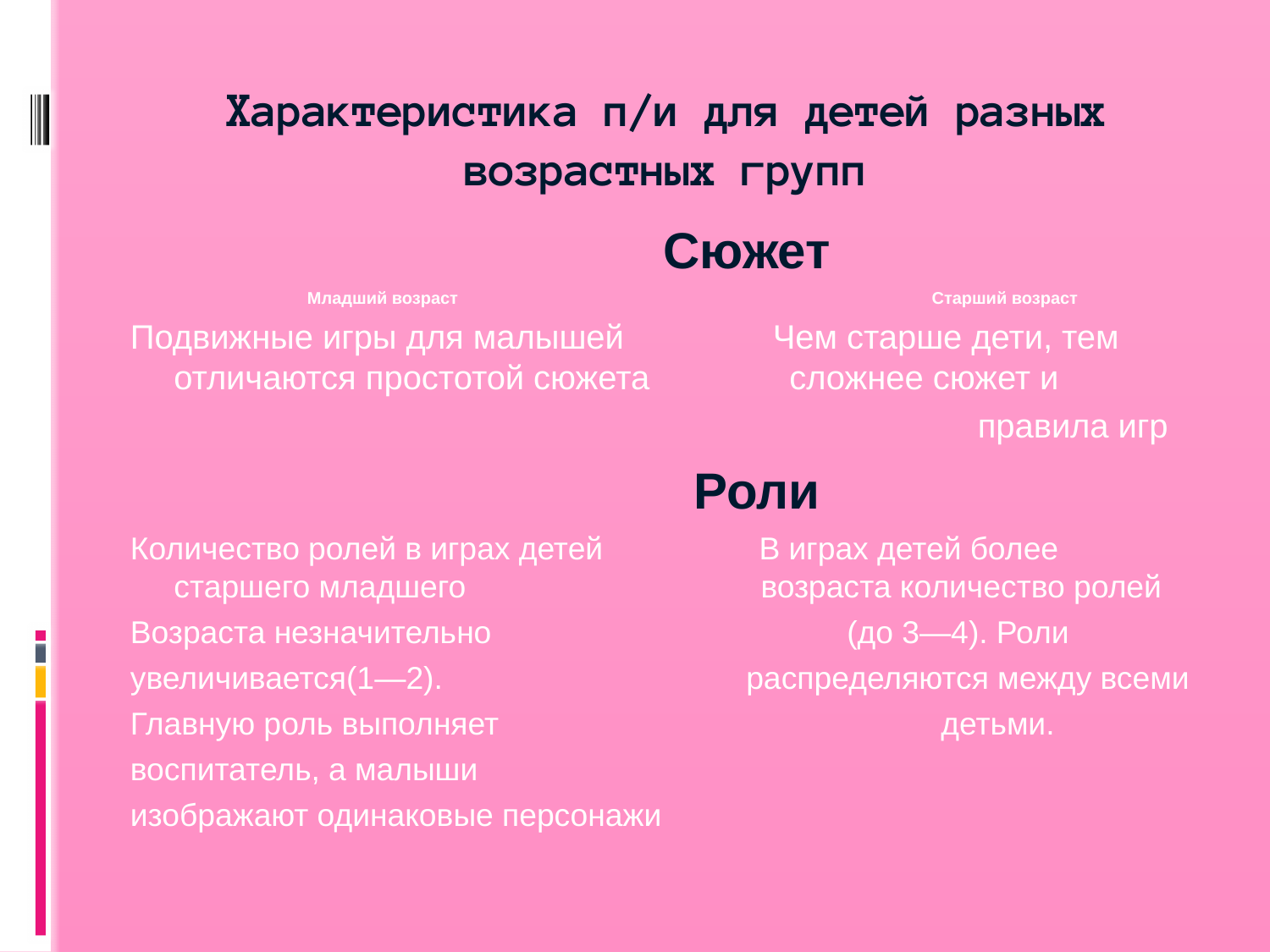

# Характеристика п/и для детей разных возрастных групп
                                                        Сюжет
                                      Младший возраст	                                                                                             Старший возраст
Подвижные игры для малышей                Чем старше дети, тем отличаются простотой сюжета               сложнее сюжет и
                                                                                           правила игр
                                    Роли
Количество ролей в играх детей                  В играх детей более старшего младшего                                  возраста количество ролей
Возраста незначительно                                         (до 3—4). Роли
увеличивается(1—2).                                   распределяются между всеми
Главную роль выполняет                                                   детьми.
воспитатель, а малыши
изображают одинаковые персонажи